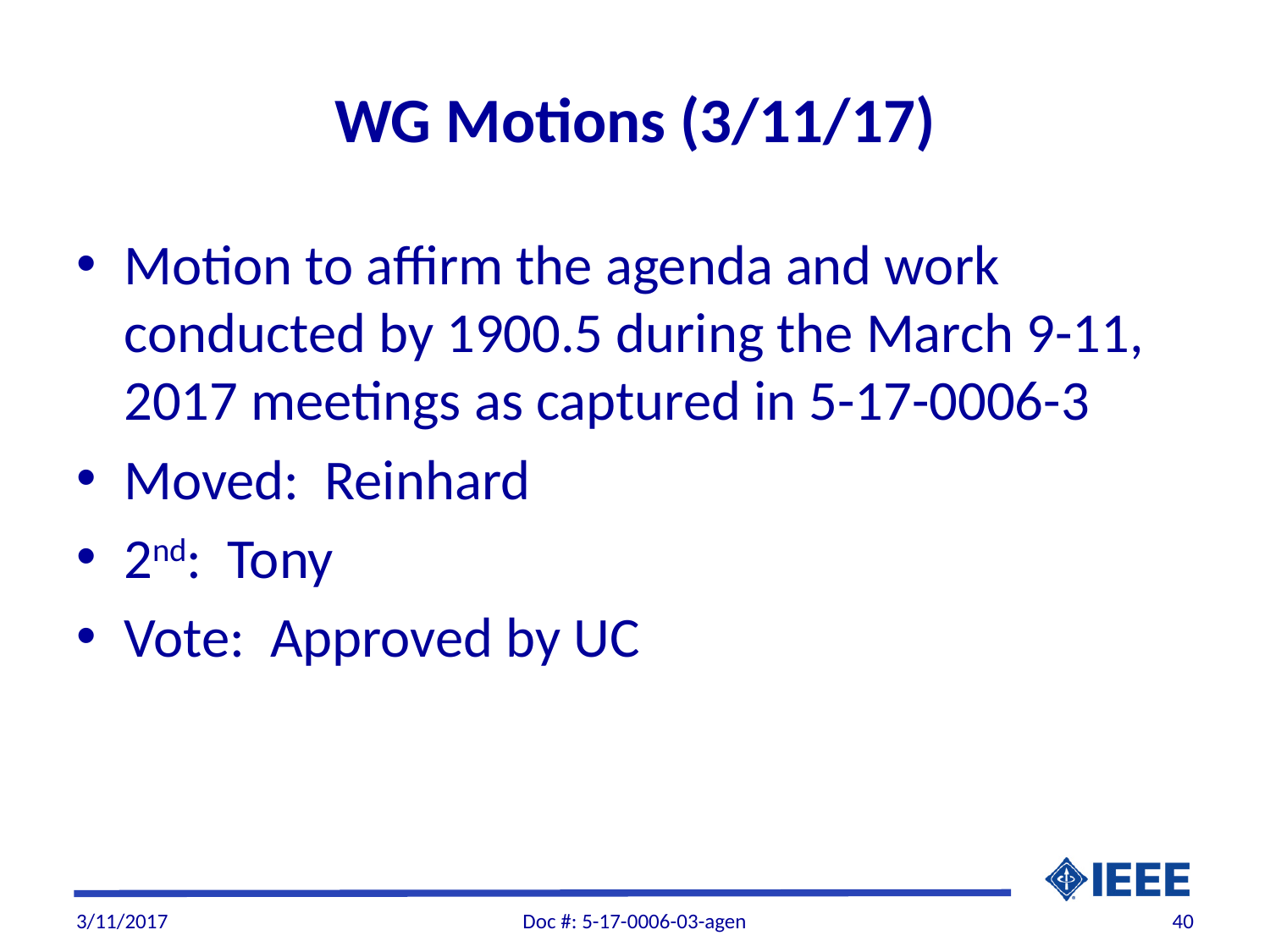

# WG Motions (3/11/17)
Motion to affirm the agenda and work conducted by 1900.5 during the March 9-11, 2017 meetings as captured in 5-17-0006-3
Moved:  Reinhard
2nd:  Tony
Vote:  Approved by UC
3/11/2017
Doc #: 5-17-0006-03-agen
40